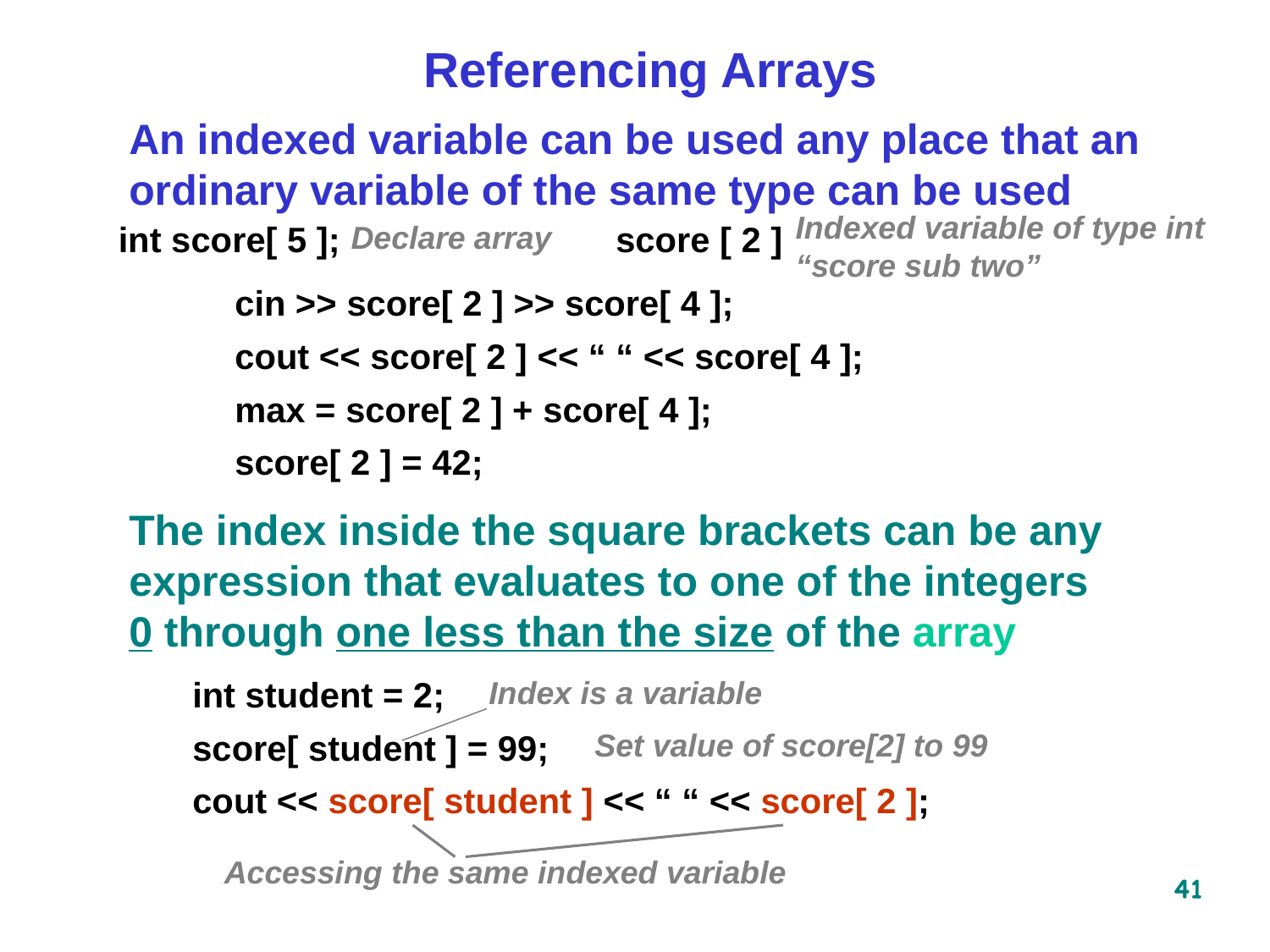

Referencing Arrays
An indexed variable can be used any place that an ordinary variable of the same type can be used
Indexed variable of type int “score sub two”
int score[ 5 ];
Declare array
score [ 2 ]
cin >> score[ 2 ] >> score[ 4 ];
cout << score[ 2 ] << “ “ << score[ 4 ];
max = score[ 2 ] + score[ 4 ];
score[ 2 ] = 42;
The index inside the square brackets can be any expression that evaluates to one of the integers
0 through one less than the size of the array
int student = 2;
score[ student ] = 99;
cout << score[ student ] << “ “ << score[ 2 ];
Index is a variable

Set value of score[2] to 99

Accessing the same indexed variable
41